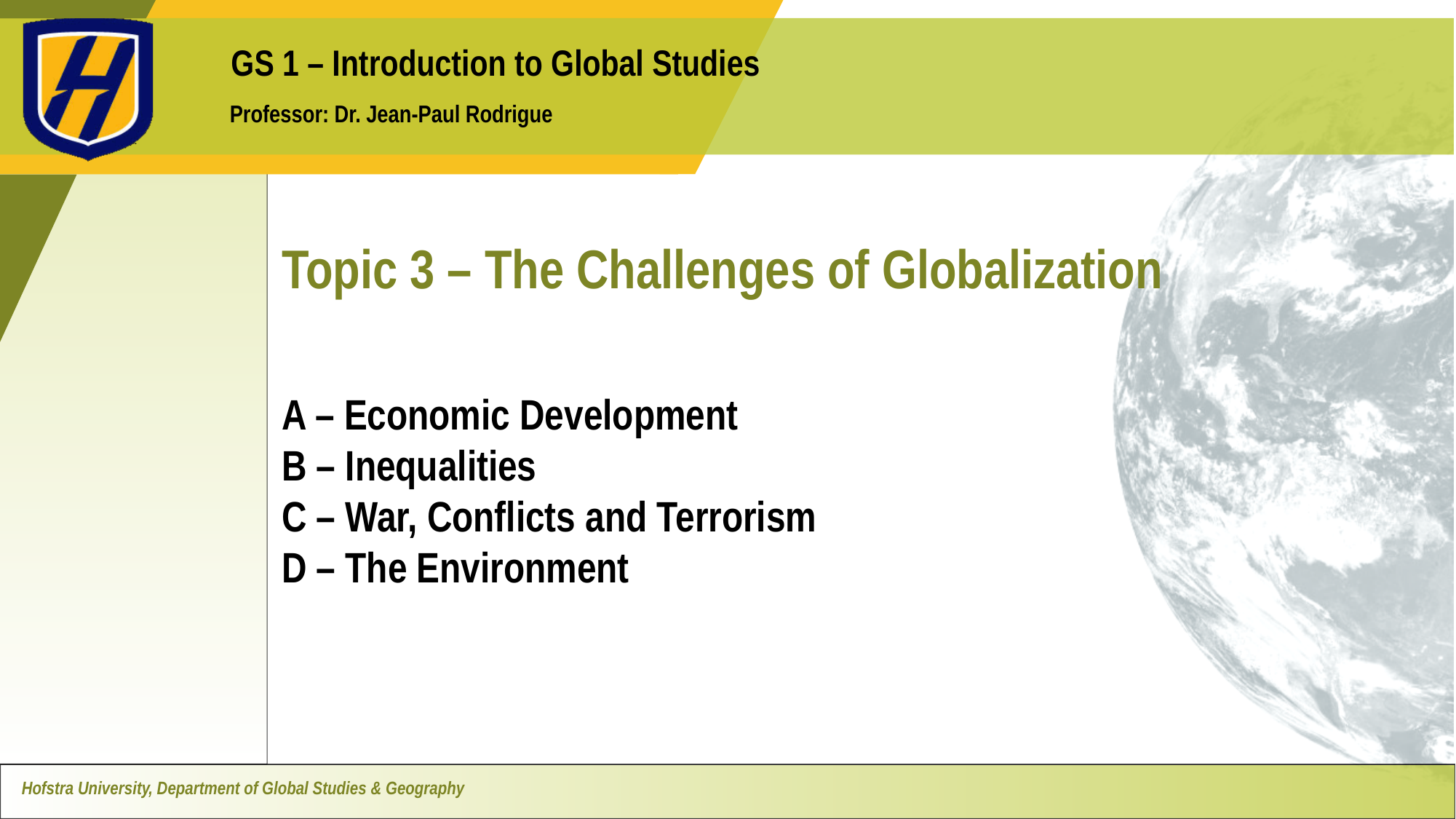

# Topic 3 – The Challenges of Globalization
A – Economic Development
B – Inequalities
C – War, Conflicts and Terrorism
D – The Environment